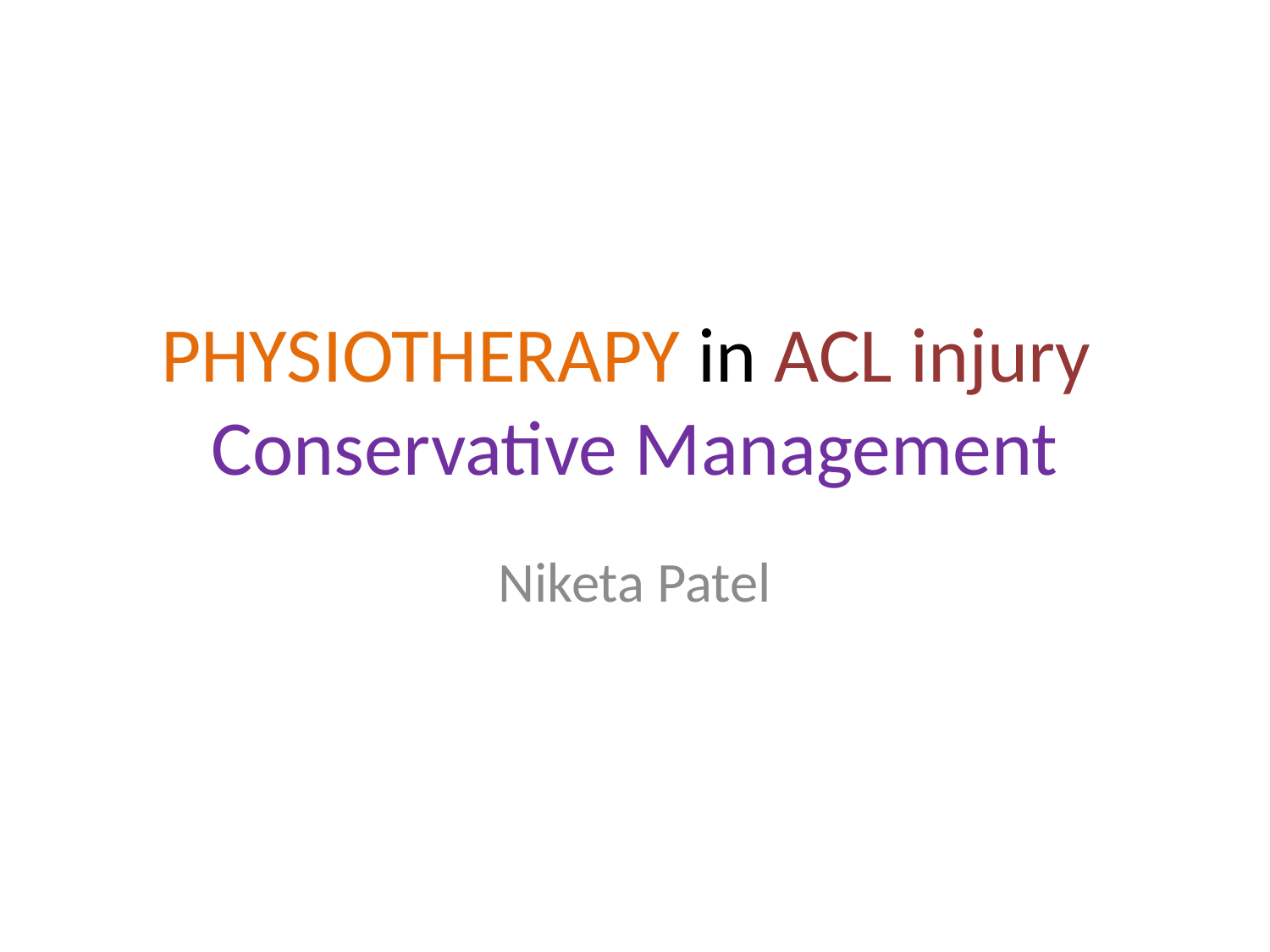

# PHYSIOTHERAPY in ACL injury Conservative Management
Niketa Patel